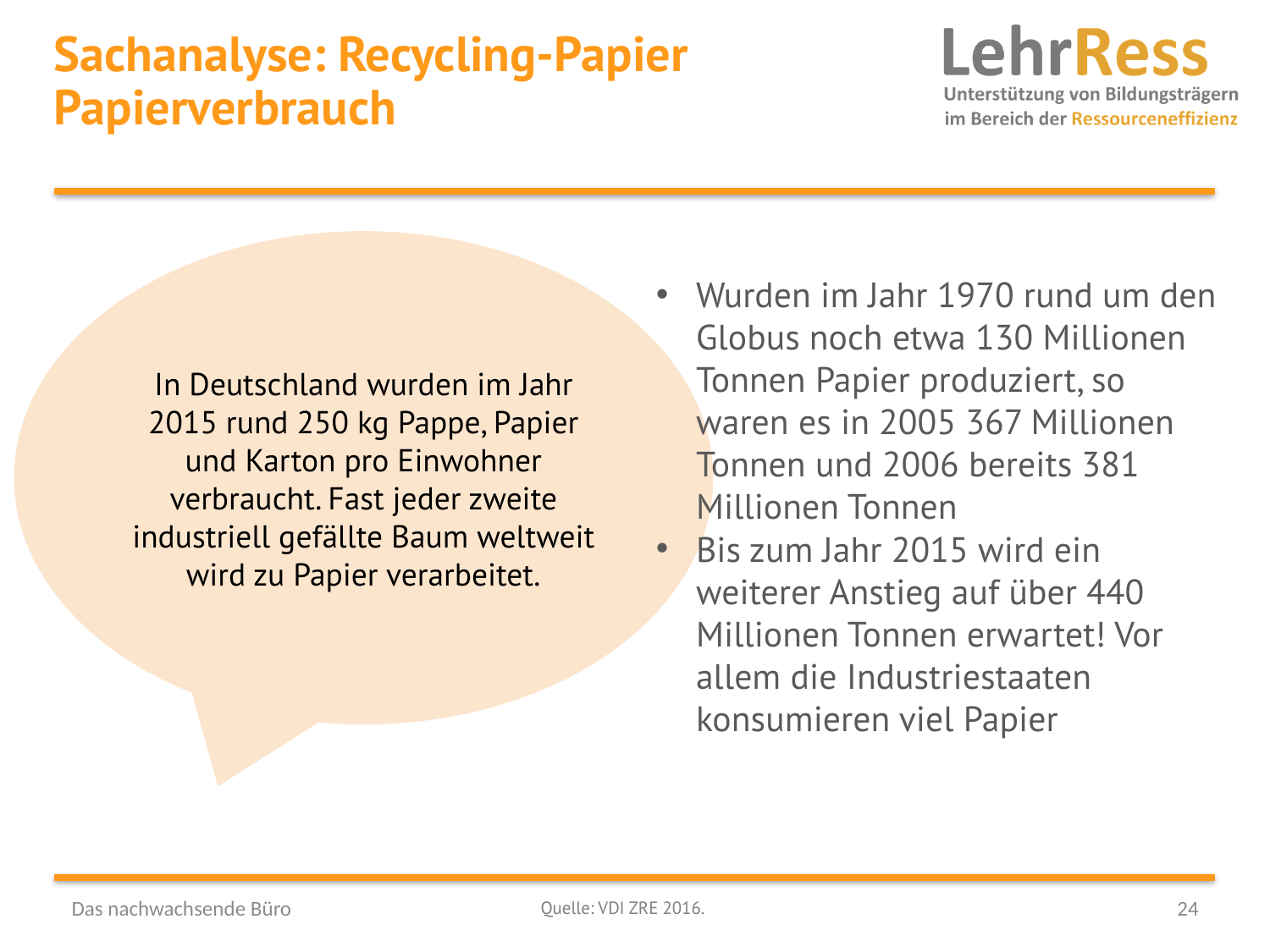

# Sachanalyse: Recycling-Papier Papierverbrauch
In Deutschland wurden im Jahr 2015 rund 250 kg Pappe, Papier und Karton pro Einwohner verbraucht. Fast jeder zweite industriell gefällte Baum weltweit wird zu Papier verarbeitet.
Wurden im Jahr 1970 rund um den Globus noch etwa 130 Millionen Tonnen Papier produziert, so waren es in 2005 367 Millionen Tonnen und 2006 bereits 381 Millionen Tonnen
Bis zum Jahr 2015 wird ein weiterer Anstieg auf über 440 Millionen Tonnen erwartet! Vor allem die Industriestaaten konsumieren viel Papier
Quelle: VDI ZRE 2016.
Das nachwachsende Büro
24